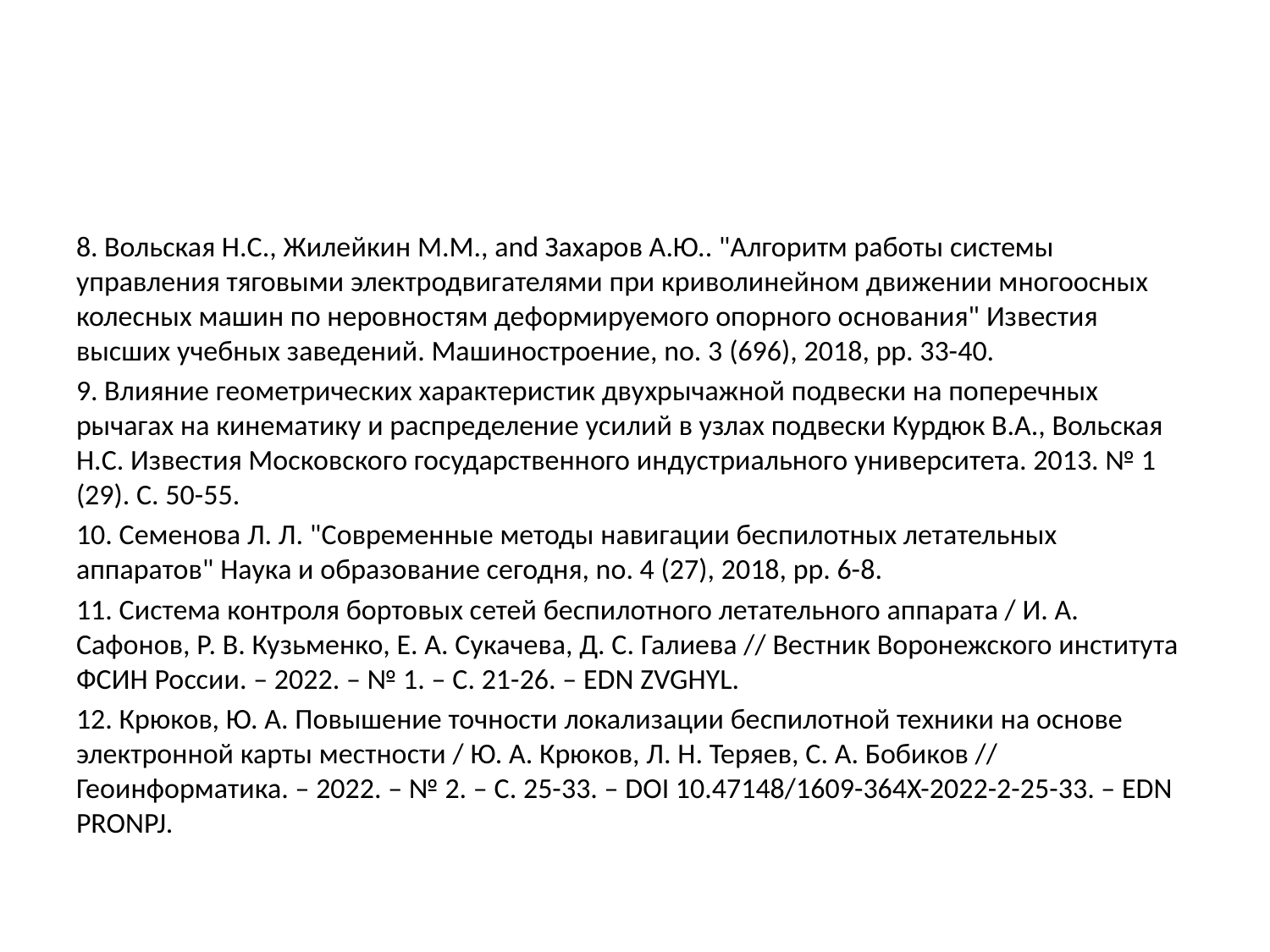

#
8. Вольская Н.С., Жилейкин М.М., and Захаров А.Ю.. "Алгоритм работы системы управления тяговыми электродвигателями при криволинейном движении многоосных колесных машин по неровностям деформируемого опорного основания" Известия высших учебных заведений. Машиностроение, no. 3 (696), 2018, pp. 33-40.
9. Влияние геометрических характеристик двухрычажной подвески на поперечных рычагах на кинематику и распределение усилий в узлах подвески Курдюк В.А., Вольская Н.С. Известия Московского государственного индустриального университета. 2013. № 1 (29). С. 50-55.
10. Семенова Л. Л. "Современные методы навигации беспилотных летательных аппаратов" Наука и образование сегодня, no. 4 (27), 2018, pp. 6-8.
11. Система контроля бортовых сетей беспилотного летательного аппарата / И. А. Сафонов, Р. В. Кузьменко, Е. А. Сукачева, Д. С. Галиева // Вестник Воронежского института ФСИН России. – 2022. – № 1. – С. 21-26. – EDN ZVGHYL.
12. Крюков, Ю. А. Повышение точности локализации беспилотной техники на основе электронной карты местности / Ю. А. Крюков, Л. Н. Теряев, С. А. Бобиков // Геоинформатика. – 2022. – № 2. – С. 25-33. – DOI 10.47148/1609-364X-2022-2-25-33. – EDN PRONPJ.